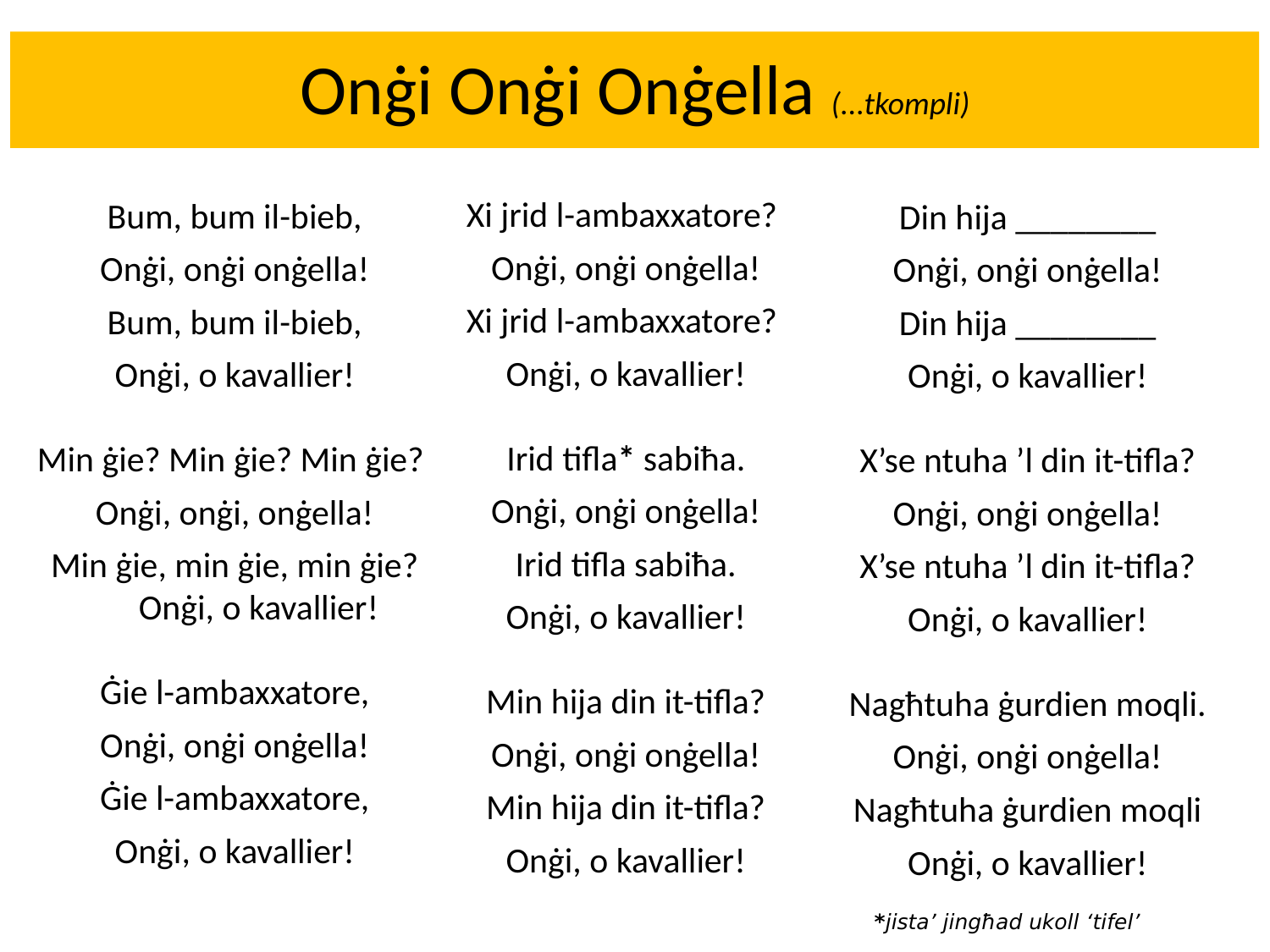

# Onġi Onġi Onġella (...tkompli)

Xi jrid l-ambaxxatore?
Onġi, onġi onġella!
Xi jrid l-ambaxxatore?
Onġi, o kavallier!

Irid tifla* sabiħa.
Onġi, onġi onġella!
Irid tifla sabiħa.
Onġi, o kavallier!

Min hija din it-tifla?
Onġi, onġi onġella!
Min hija din it-tifla?
Onġi, o kavallier!
Bum, bum il-bieb,
Onġi, onġi onġella!
Bum, bum il-bieb,
Onġi, o kavallier!

Min ġie? Min ġie? Min ġie?
Onġi, onġi, onġella!
Min ġie, min ġie, min ġie? Onġi, o kavallier!

Ġie l-ambaxxatore,
Onġi, onġi onġella!
Ġie l-ambaxxatore,
Onġi, o kavallier!
Din hija ________
Onġi, onġi onġella!
Din hija ________
Onġi, o kavallier!

X’se ntuha ’l din it-tifla?
Onġi, onġi onġella!
X’se ntuha ’l din it-tifla?
Onġi, o kavallier!

Nagħtuha ġurdien moqli.
Onġi, onġi onġella!
Nagħtuha ġurdien moqli
Onġi, o kavallier!

*jista’ jingħad ukoll ‘tifel’